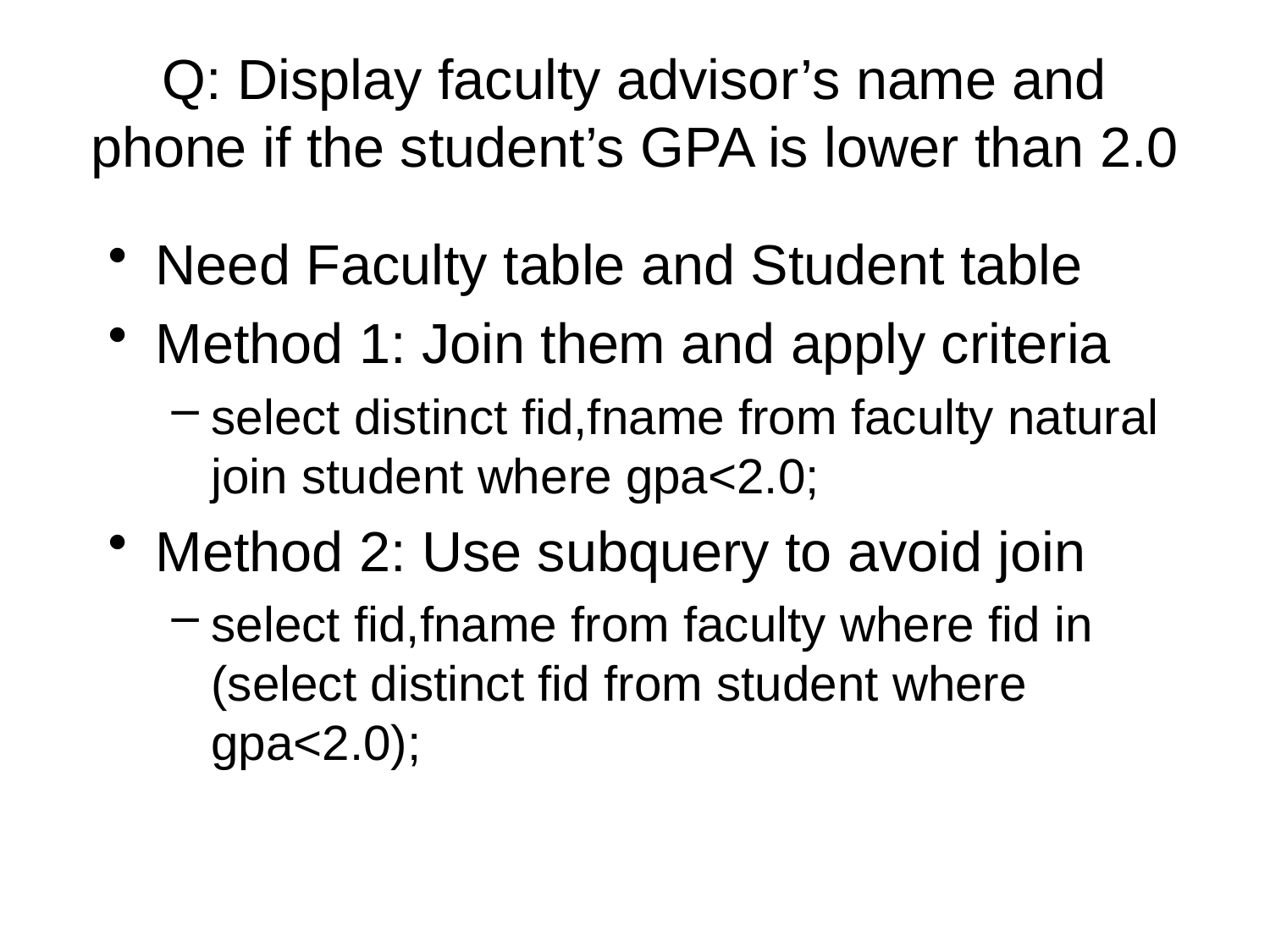

# Q: Display faculty advisor’s name and phone if the student’s GPA is lower than 2.0
Need Faculty table and Student table
Method 1: Join them and apply criteria
select distinct fid,fname from faculty natural join student where gpa<2.0;
Method 2: Use subquery to avoid join
select fid,fname from faculty where fid in (select distinct fid from student where gpa<2.0);